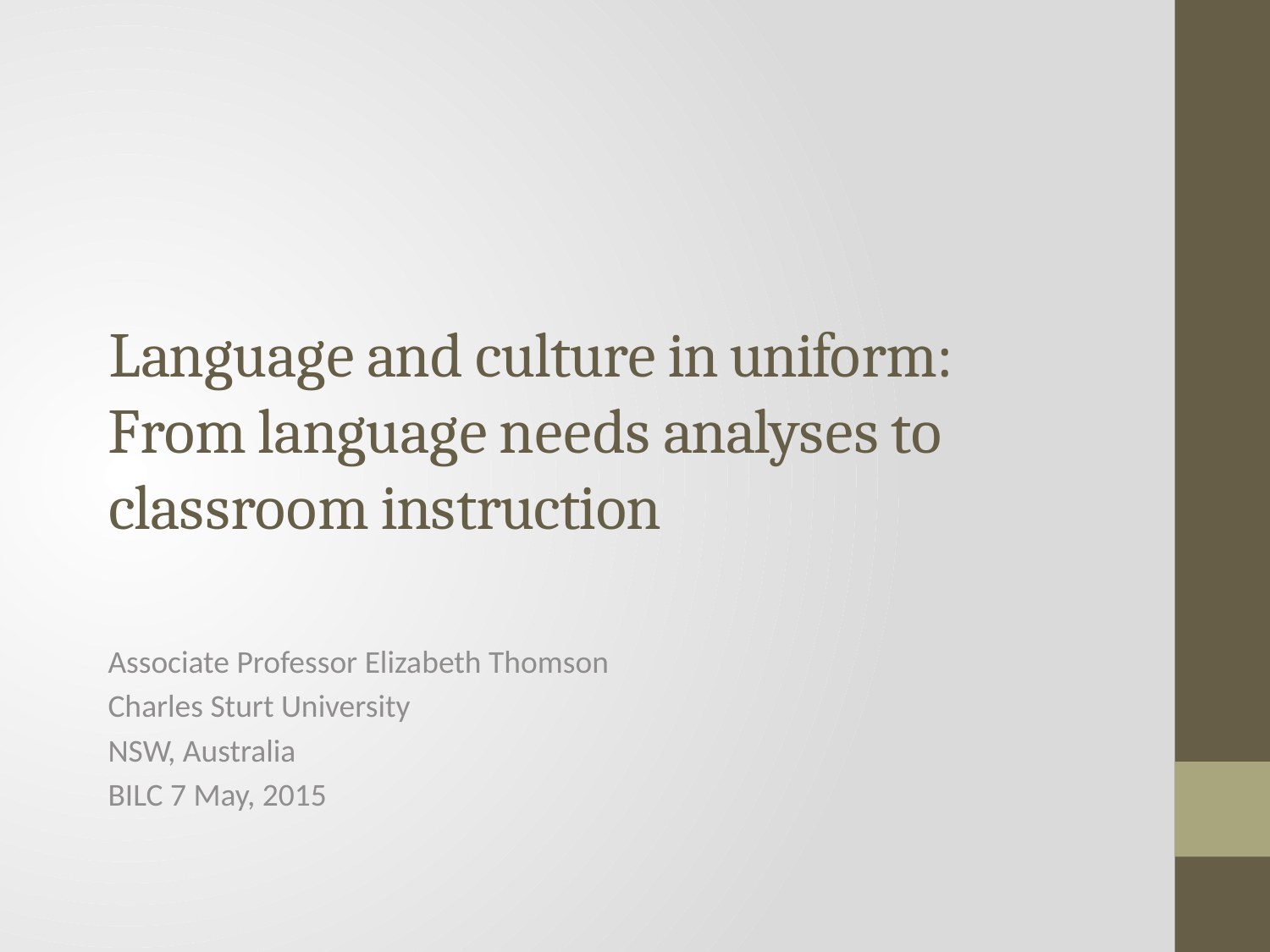

# Language and culture in uniform: From language needs analyses to classroom instruction
Associate Professor Elizabeth Thomson
Charles Sturt University
NSW, Australia
BILC 7 May, 2015